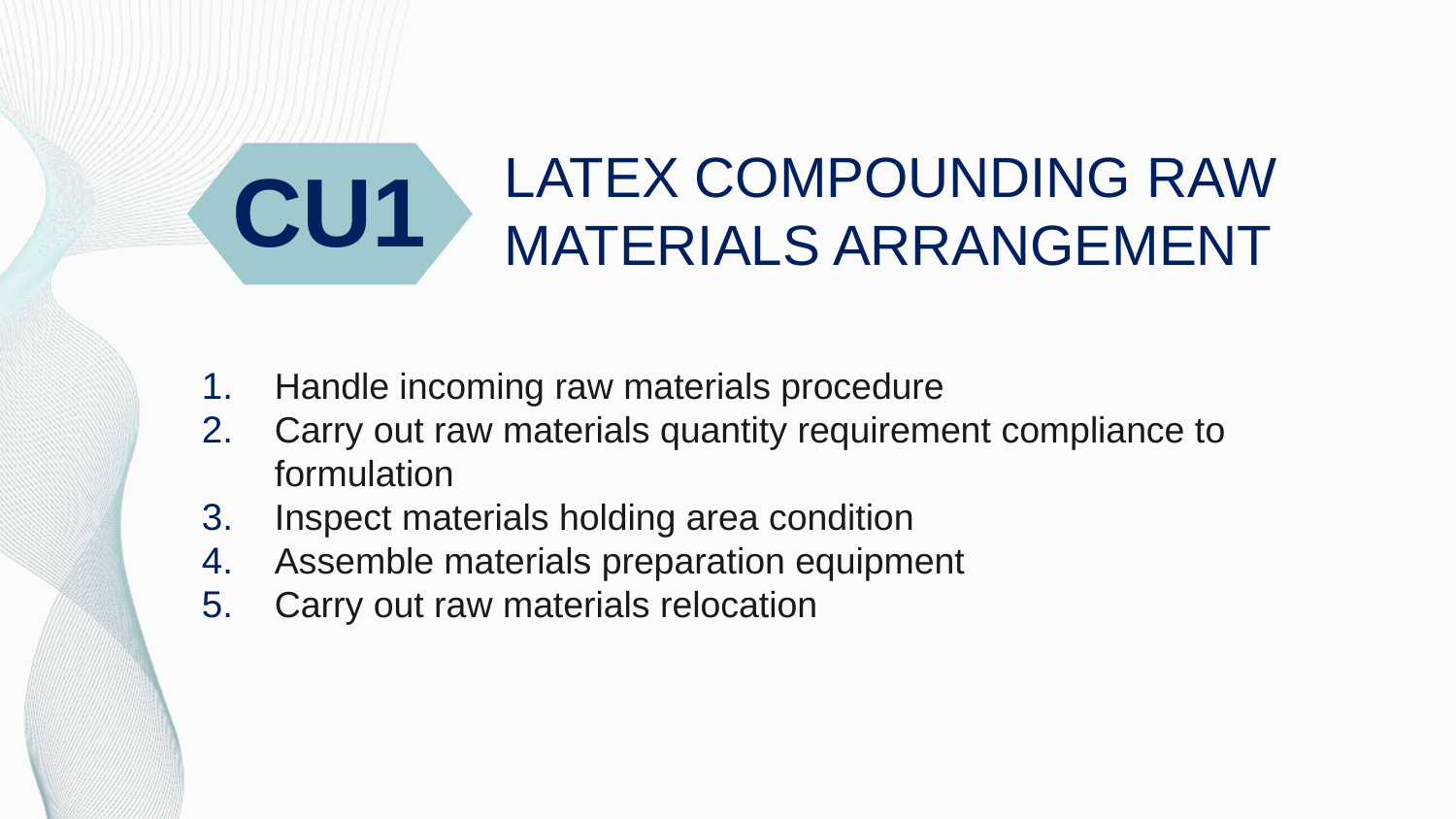

# LATEX COMPOUNDING RAW MATERIALS ARRANGEMENT

CU1
Handle incoming raw materials procedure
Carry out raw materials quantity requirement compliance to formulation
Inspect materials holding area condition
Assemble materials preparation equipment
Carry out raw materials relocation